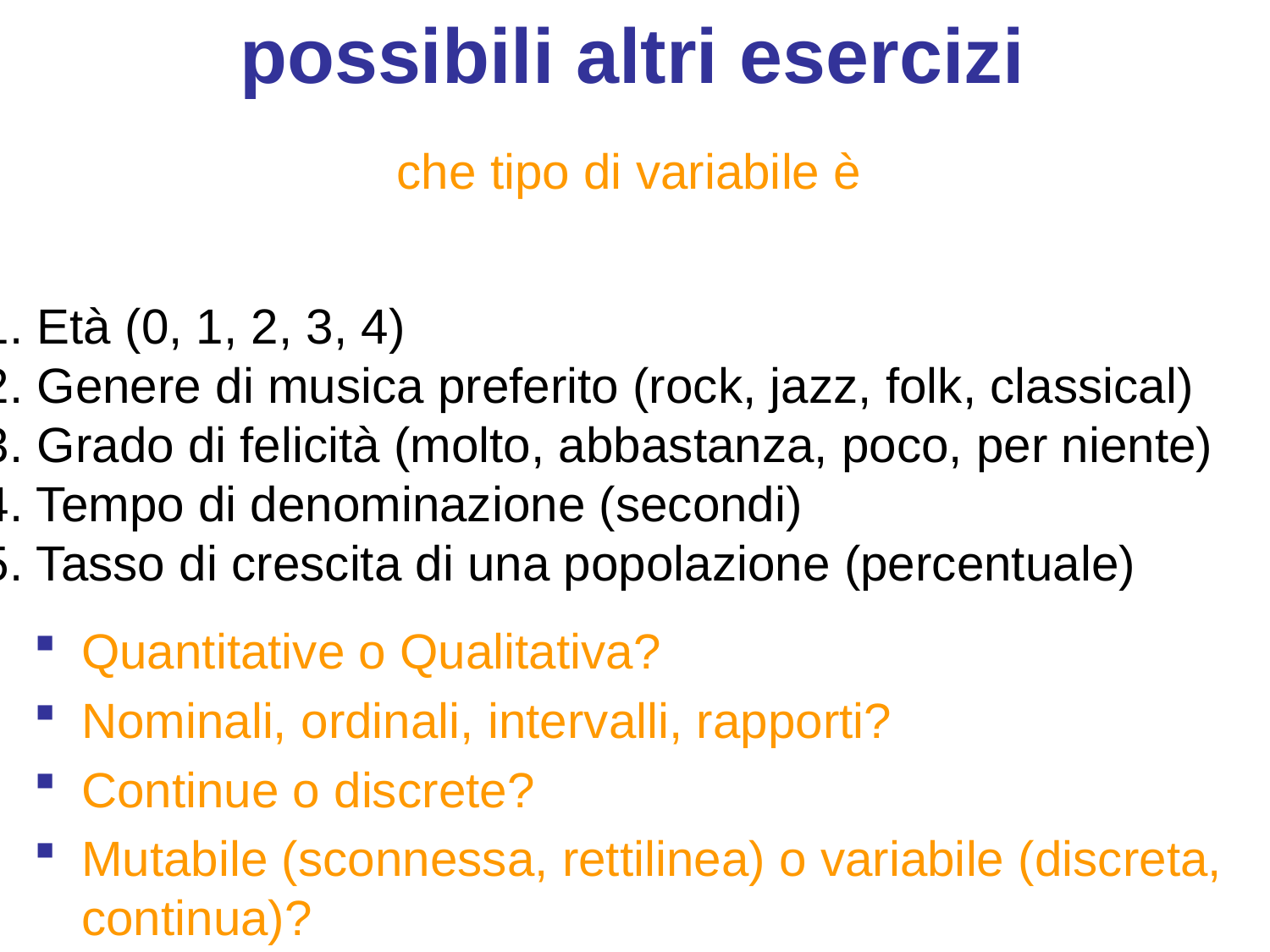

possibili altri esercizi
che tipo di variabile è
#
1. Età (0, 1, 2, 3, 4)
2. Genere di musica preferito (rock, jazz, folk, classical)
3. Grado di felicità (molto, abbastanza, poco, per niente)
4. Tempo di denominazione (secondi)
5. Tasso di crescita di una popolazione (percentuale)
Quantitative o Qualitativa?
Nominali, ordinali, intervalli, rapporti?
Continue o discrete?
Mutabile (sconnessa, rettilinea) o variabile (discreta, continua)?